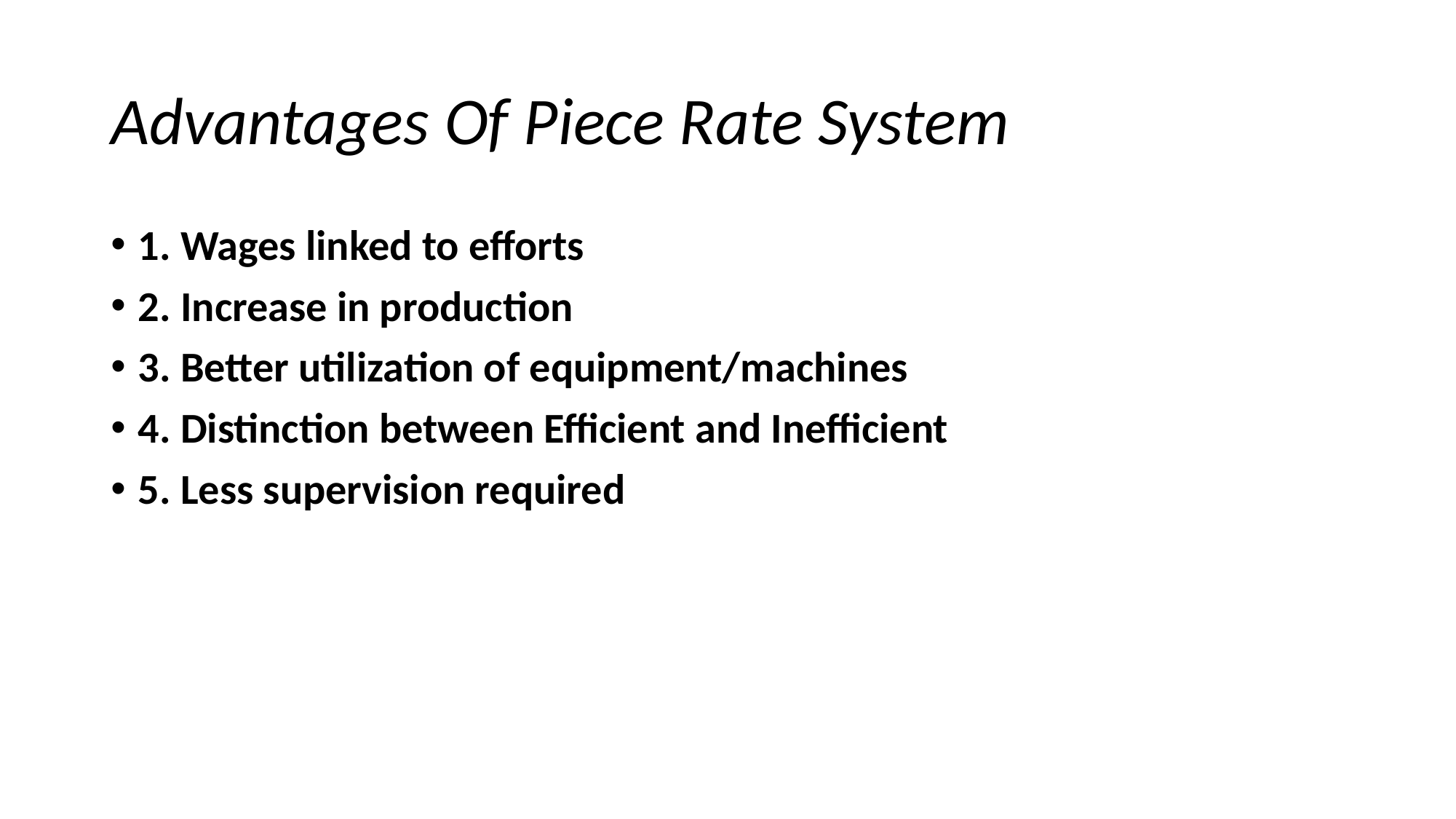

# Advantages Of Piece Rate System
1. Wages linked to efforts
2. Increase in production
3. Better utilization of equipment/machines
4. Distinction between Efficient and Inefficient
5. Less supervision required